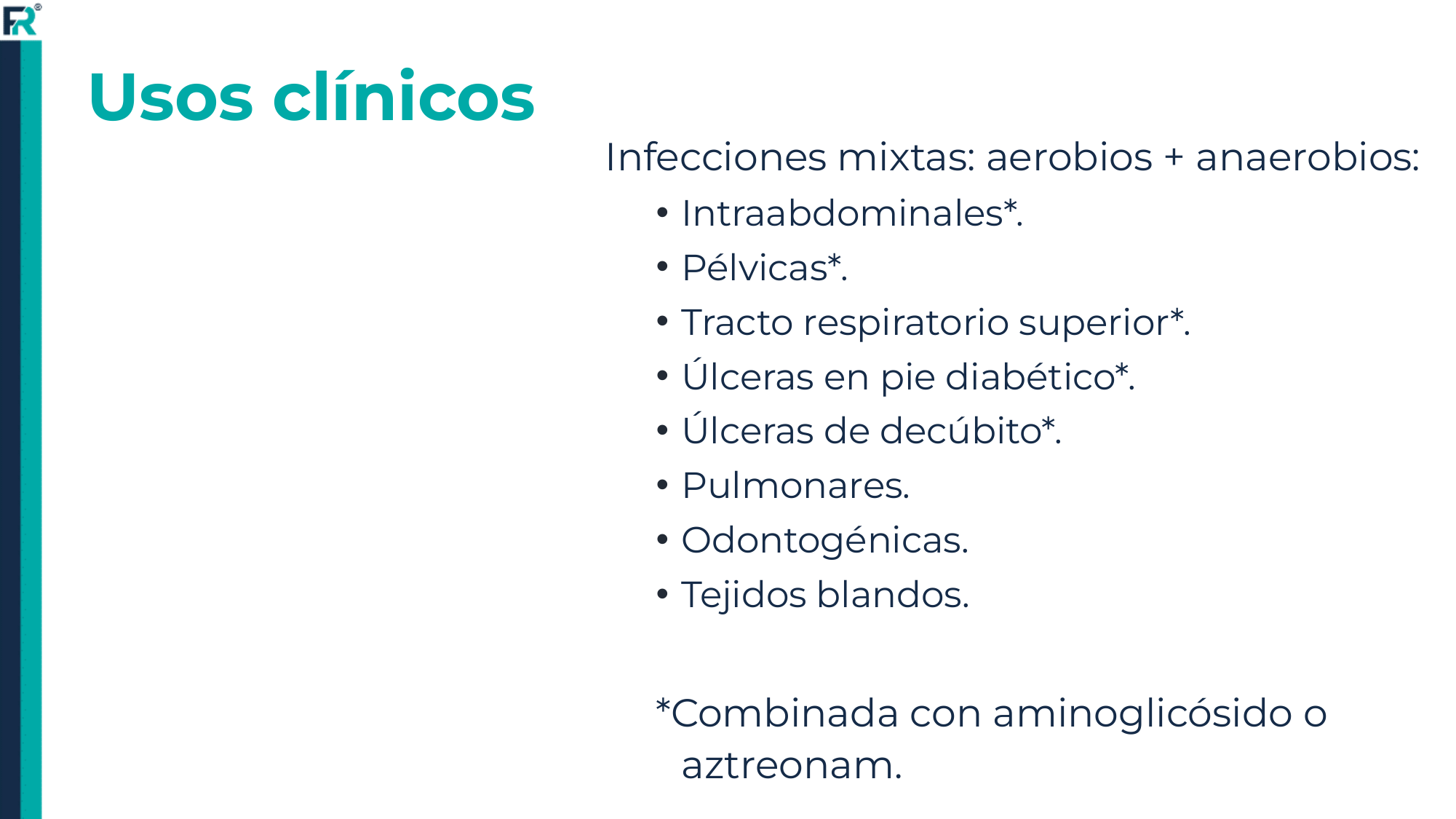

# Usos clínicos
Infecciones mixtas: aerobios + anaerobios:
Intraabdominales*.
Pélvicas*.
Tracto respiratorio superior*.
Úlceras en pie diabético*.
Úlceras de decúbito*.
Pulmonares.
Odontogénicas.
Tejidos blandos.

*Combinada con aminoglicósido o aztreonam.